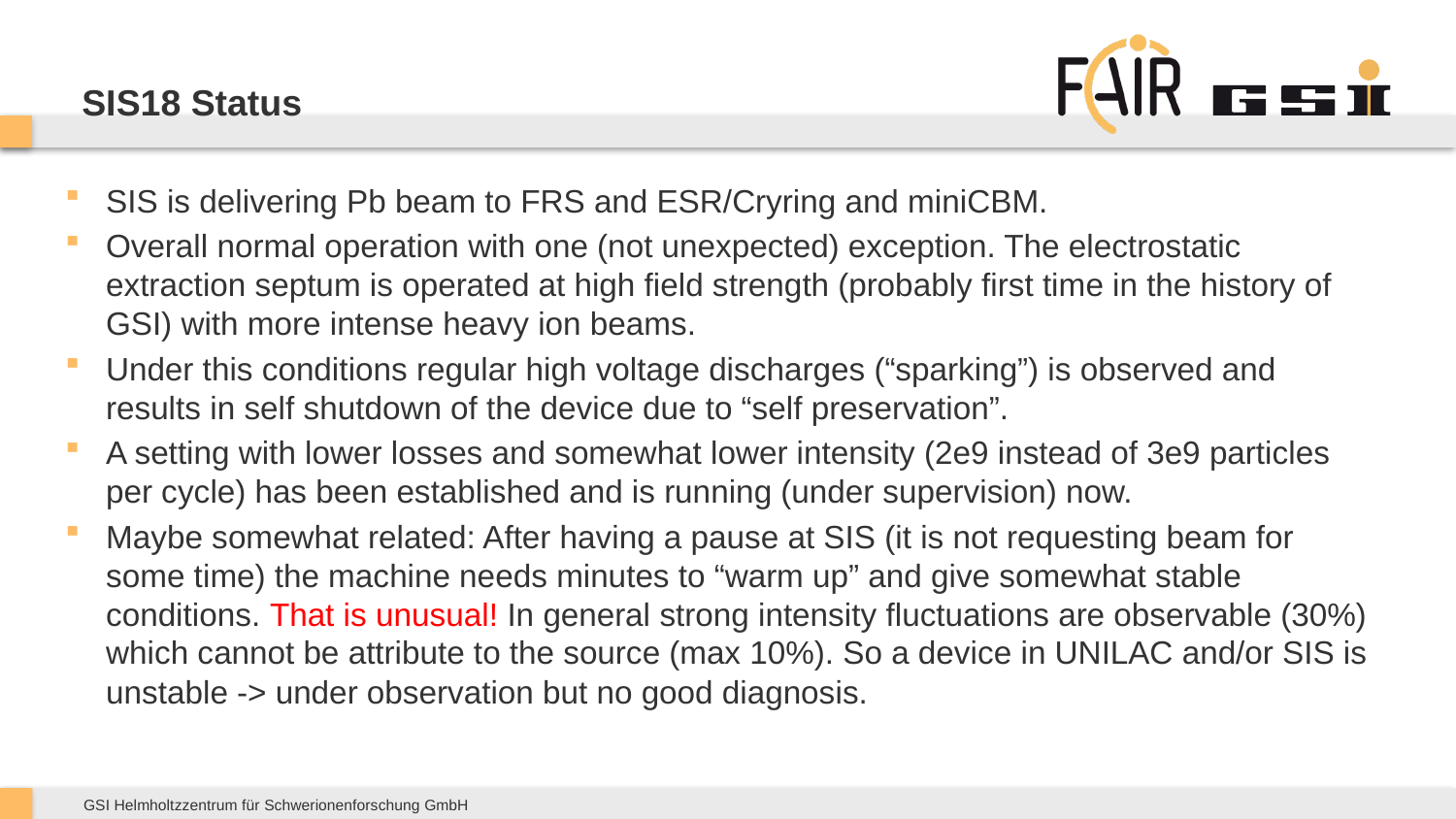

# SIS18 Status
SIS is delivering Pb beam to FRS and ESR/Cryring and miniCBM.
Overall normal operation with one (not unexpected) exception. The electrostatic extraction septum is operated at high field strength (probably first time in the history of GSI) with more intense heavy ion beams.
Under this conditions regular high voltage discharges (“sparking”) is observed and results in self shutdown of the device due to “self preservation”.
A setting with lower losses and somewhat lower intensity (2e9 instead of 3e9 particles per cycle) has been established and is running (under supervision) now.
Maybe somewhat related: After having a pause at SIS (it is not requesting beam for some time) the machine needs minutes to “warm up” and give somewhat stable conditions. That is unusual! In general strong intensity fluctuations are observable (30%) which cannot be attribute to the source (max 10%). So a device in UNILAC and/or SIS is unstable -> under observation but no good diagnosis.